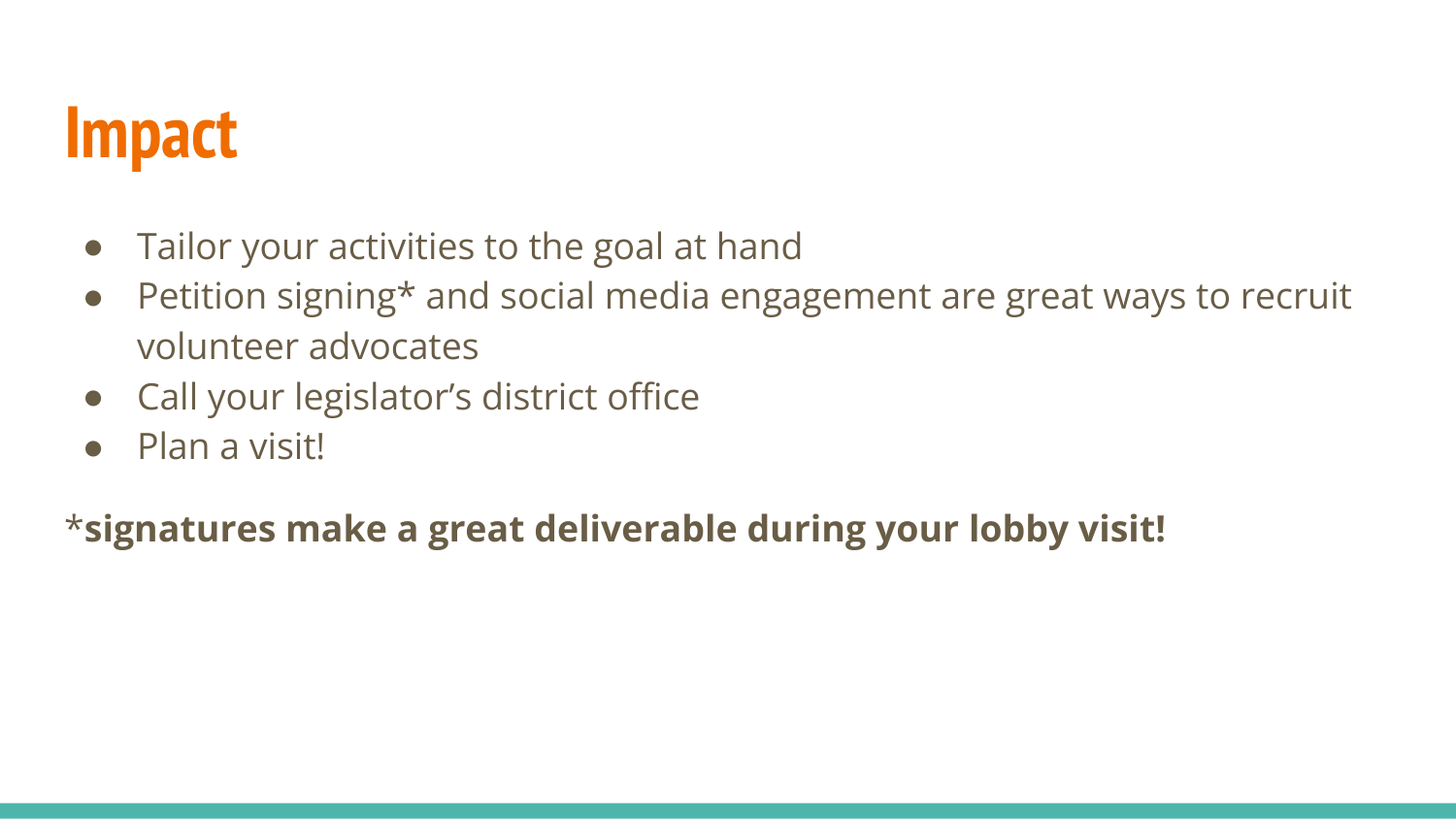

# Impact
Tailor your activities to the goal at hand
Petition signing* and social media engagement are great ways to recruit volunteer advocates
Call your legislator’s district office
Plan a visit!
*signatures make a great deliverable during your lobby visit!